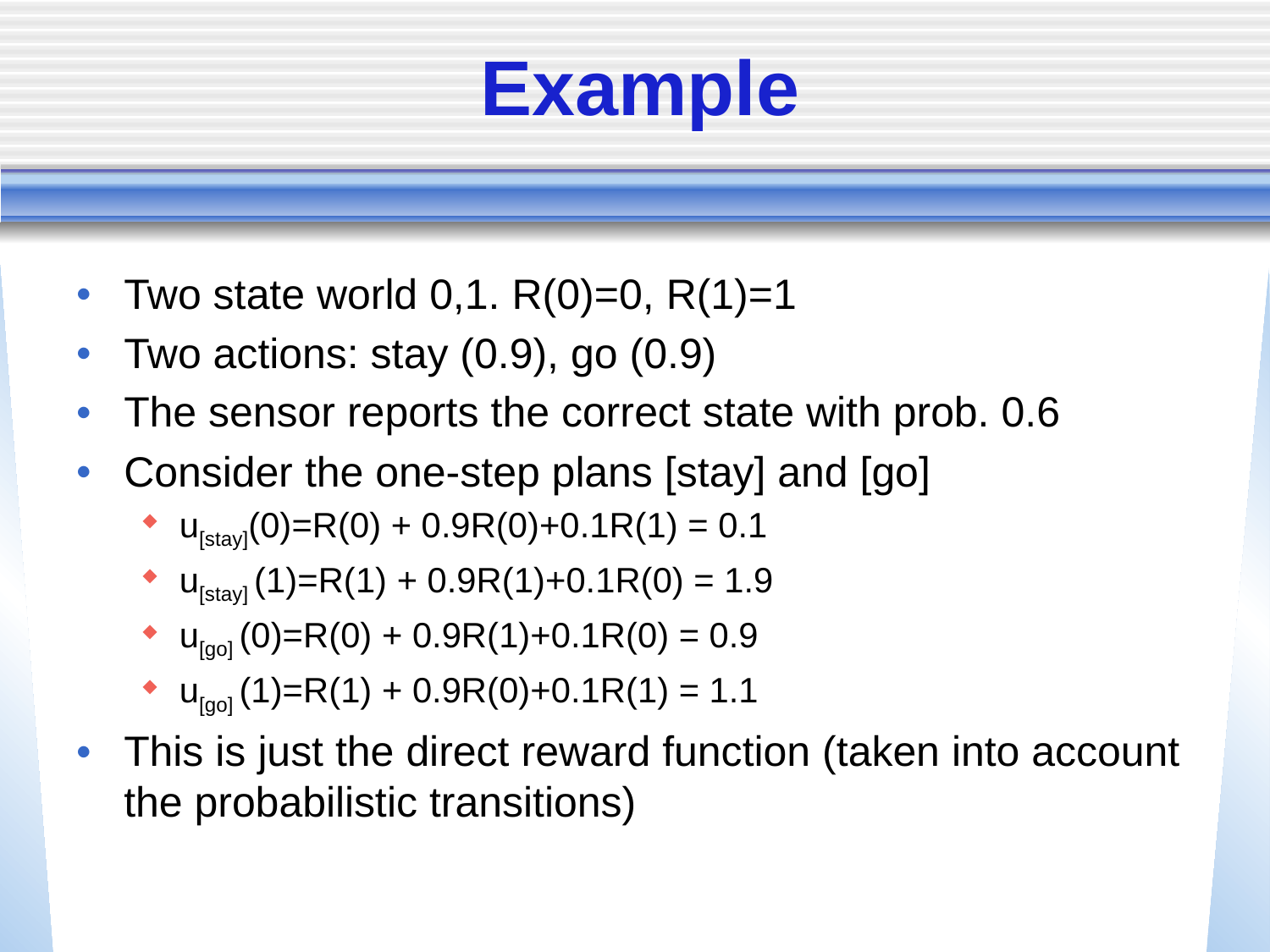

# Example
Two state world 0,1. R(0)=0, R(1)=1
Two actions: stay (0.9), go (0.9)
The sensor reports the correct state with prob. 0.6
Consider the one-step plans [stay] and [go]
u[stay](0)=R(0) + 0.9R(0)+0.1R(1) = 0.1
u[stay] (1)=R(1) + 0.9R(1)+0.1R(0) = 1.9
u[go] (0)=R(0) + 0.9R(1)+0.1R(0) = 0.9
u[go] (1)=R(1) + 0.9R(0)+0.1R(1) = 1.1
This is just the direct reward function (taken into account the probabilistic transitions)